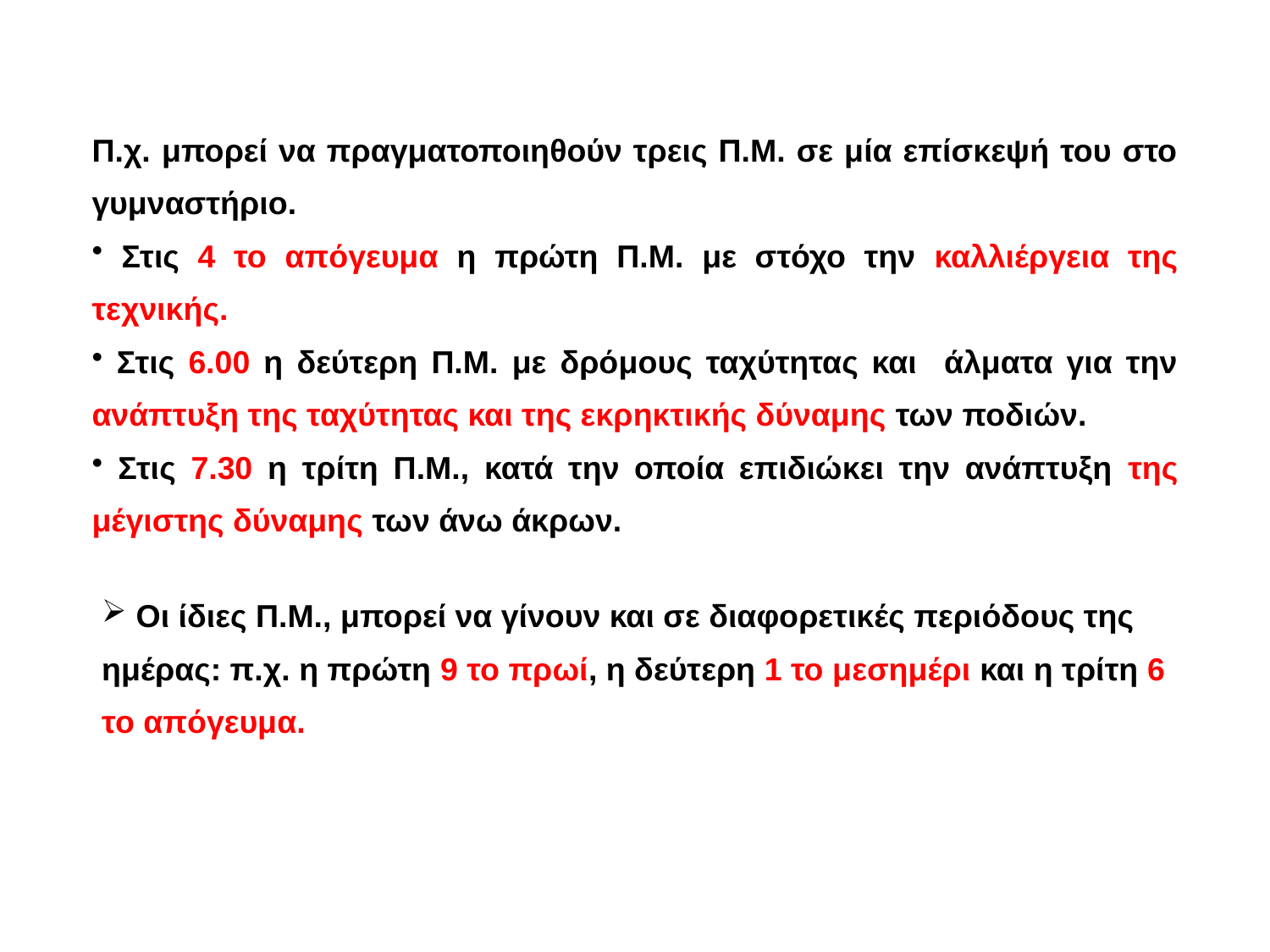

Π.χ. μπορεί να πραγματοποιηθούν τρεις Π.Μ. σε μία επίσκεψή του στο γυμναστήριο.
 Στις 4 το απόγευμα η πρώτη Π.Μ. με στόχο την καλλιέργεια της τεχνικής.
 Στις 6.00 η δεύτερη Π.Μ. με δρόμους ταχύτητας και  άλματα για την ανάπτυξη της ταχύτητας και της εκρηκτικής δύναμης των ποδιών.
 Στις 7.30 η τρίτη Π.Μ., κατά την οποία επιδιώκει την ανάπτυξη της μέγιστης δύναμης των άνω άκρων.
 Οι ίδιες Π.Μ., μπορεί να γίνουν και σε διαφορετικές περιόδους της ημέρας: π.χ. η πρώτη 9 το πρωί, η δεύτερη 1 το μεσημέρι και η τρίτη 6 το απόγευμα.